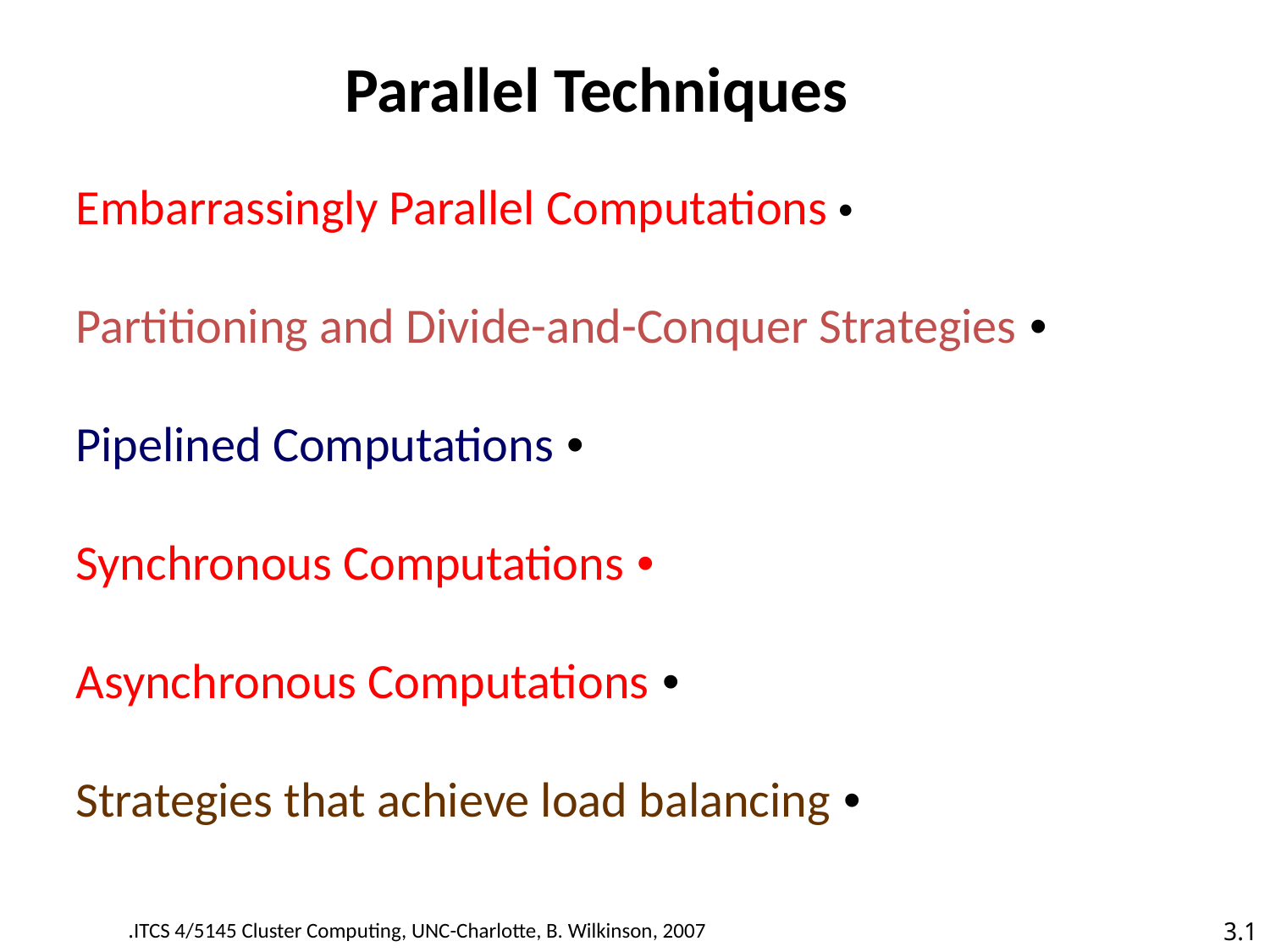

Parallel Techniques
• Embarrassingly Parallel Computations

• Partitioning and Divide-and-Conquer Strategies

• Pipelined Computations

• Synchronous Computations

• Asynchronous Computations

• Strategies that achieve load balancing
3.1
ITCS 4/5145 Cluster Computing, UNC-Charlotte, B. Wilkinson, 2007.